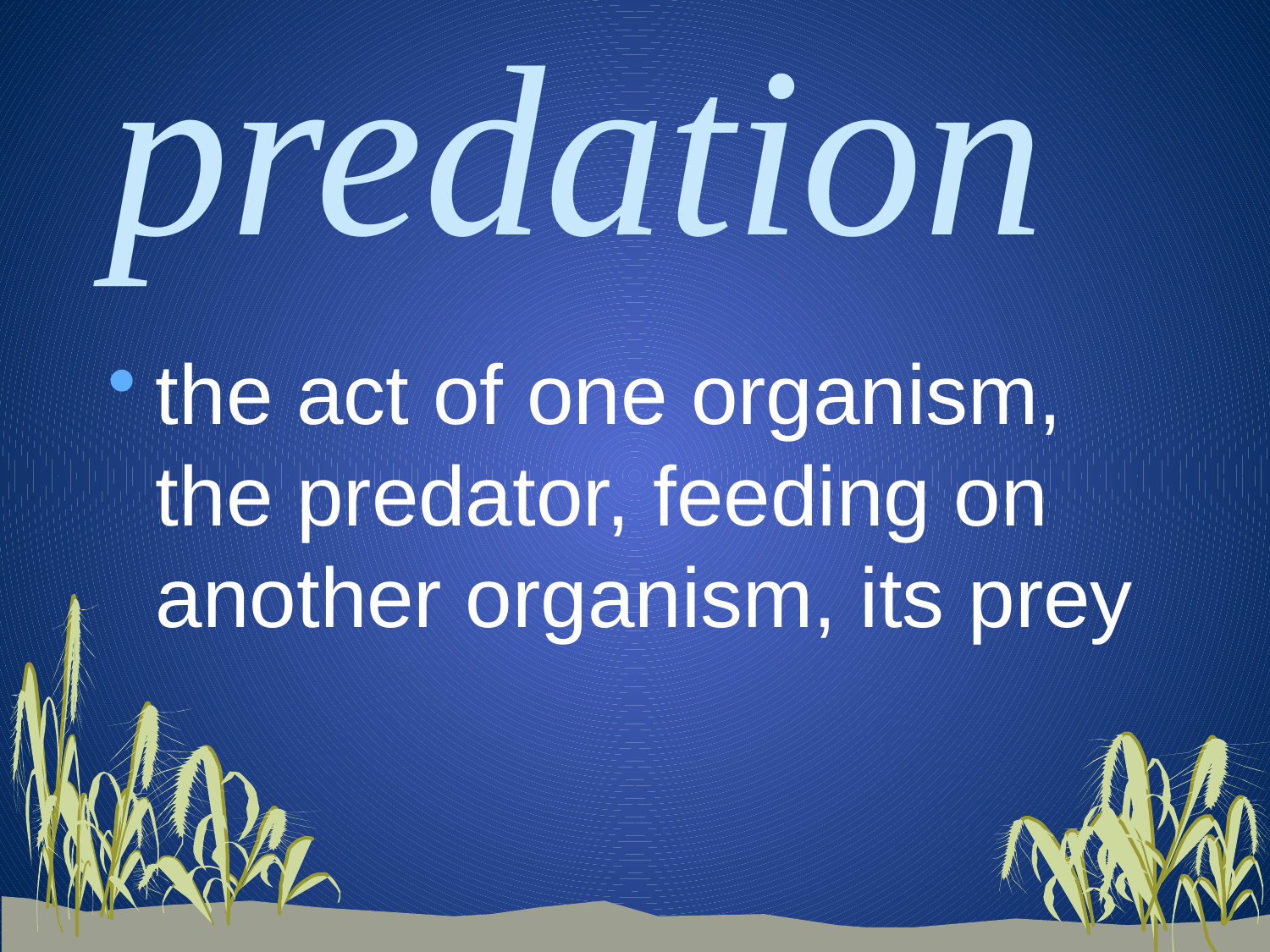

# predation

the act of one organism, the predator, feeding on another organism, its prey